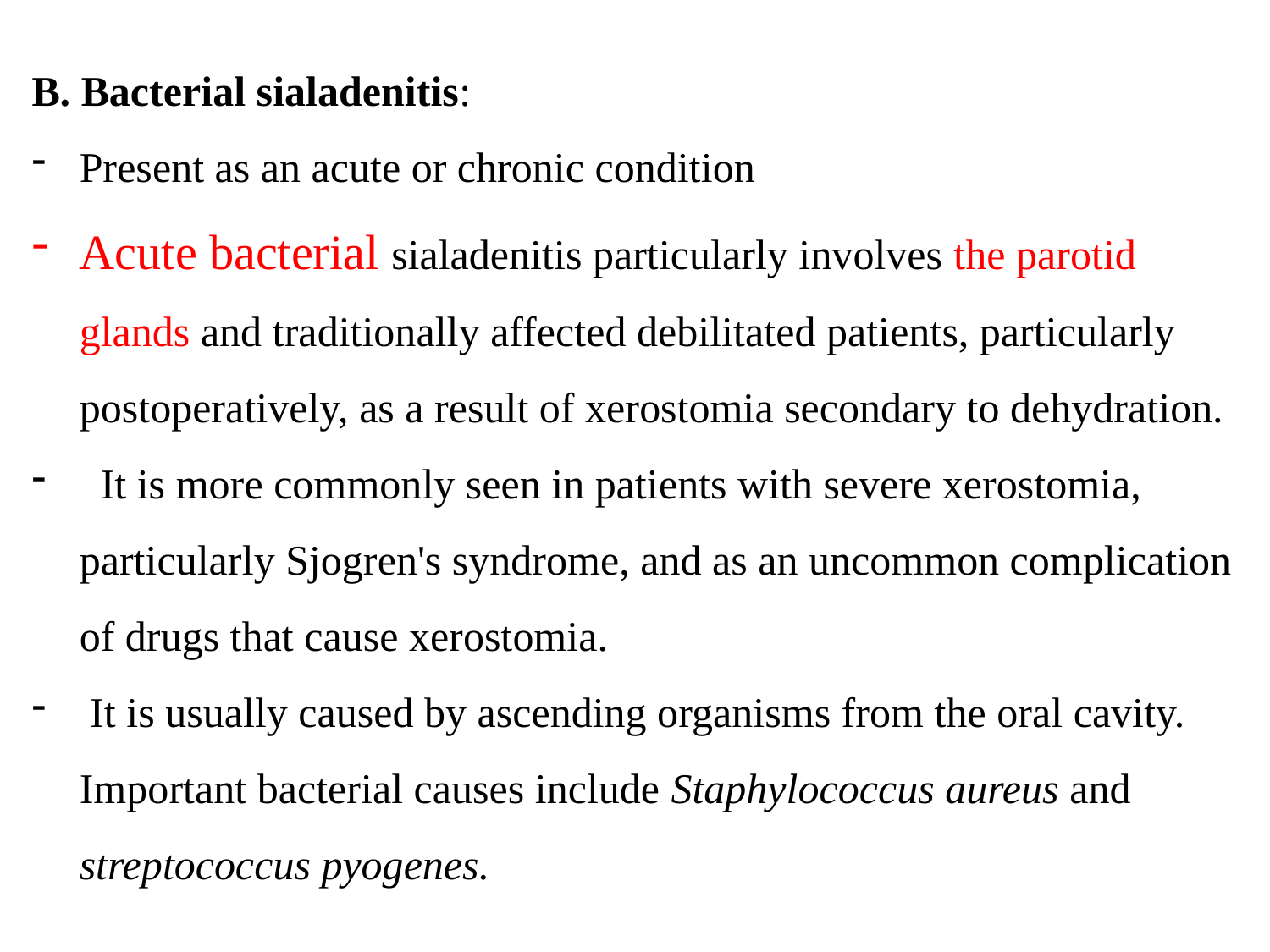

B. Bacterial sialadenitis:
Present as an acute or chronic condition
Acute bacterial sialadenitis particularly involves the parotid glands and traditionally affected debilitated patients, particularly postoperatively, as a result of xerostomia secondary to dehydration.
  It is more commonly seen in patients with severe xerostomia, particularly Sjogren's syndrome, and as an uncommon complication of drugs that cause xerostomia.
 It is usually caused by ascending organisms from the oral cavity. Important bacterial causes include Staphylococcus aureus and streptococcus pyogenes.